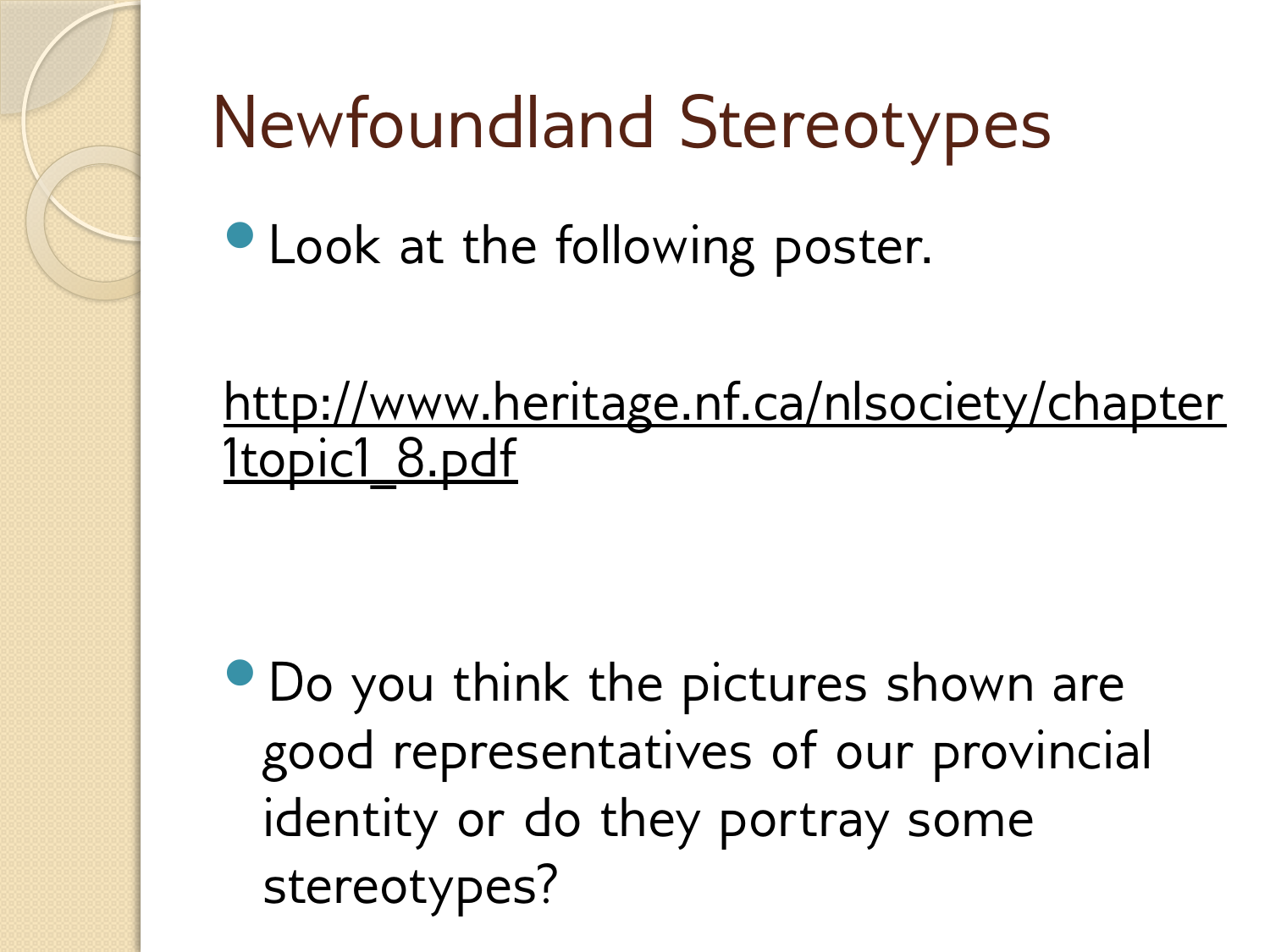

# Newfoundland Stereotypes
Look at the following poster.

http://www.heritage.nf.ca/nlsociety/chapter1topic1_8.pdf

Do you think the pictures shown are good representatives of our provincial identity or do they portray some stereotypes?